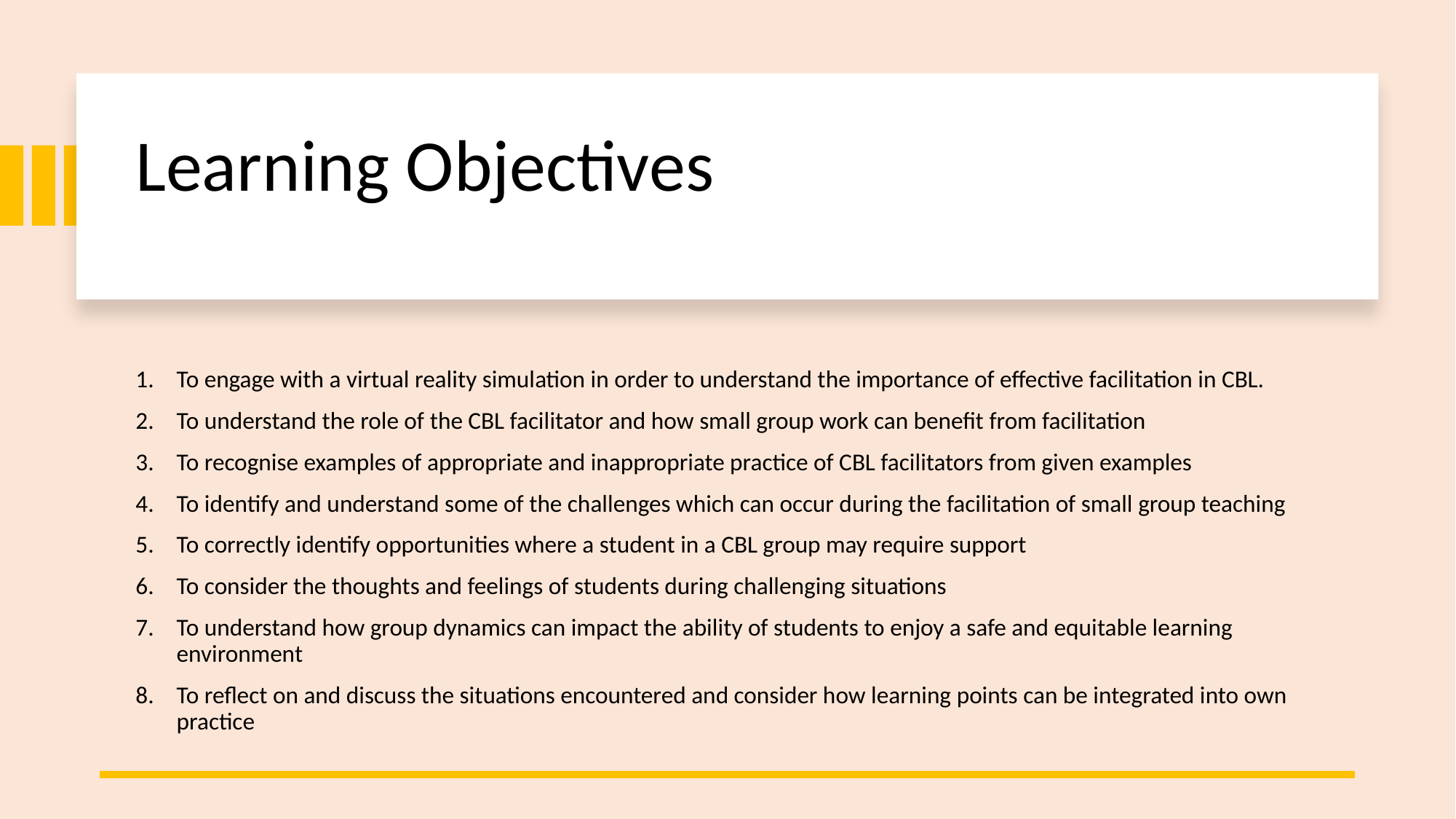

# Learning Objectives

To engage with a virtual reality simulation in order to understand the importance of effective facilitation in CBL.
To understand the role of the CBL facilitator and how small group work can benefit from facilitation
To recognise examples of appropriate and inappropriate practice of CBL facilitators from given examples
To identify and understand some of the challenges which can occur during the facilitation of small group teaching
To correctly identify opportunities where a student in a CBL group may require support
To consider the thoughts and feelings of students during challenging situations
To understand how group dynamics can impact the ability of students to enjoy a safe and equitable learning environment
To reflect on and discuss the situations encountered and consider how learning points can be integrated into own practice